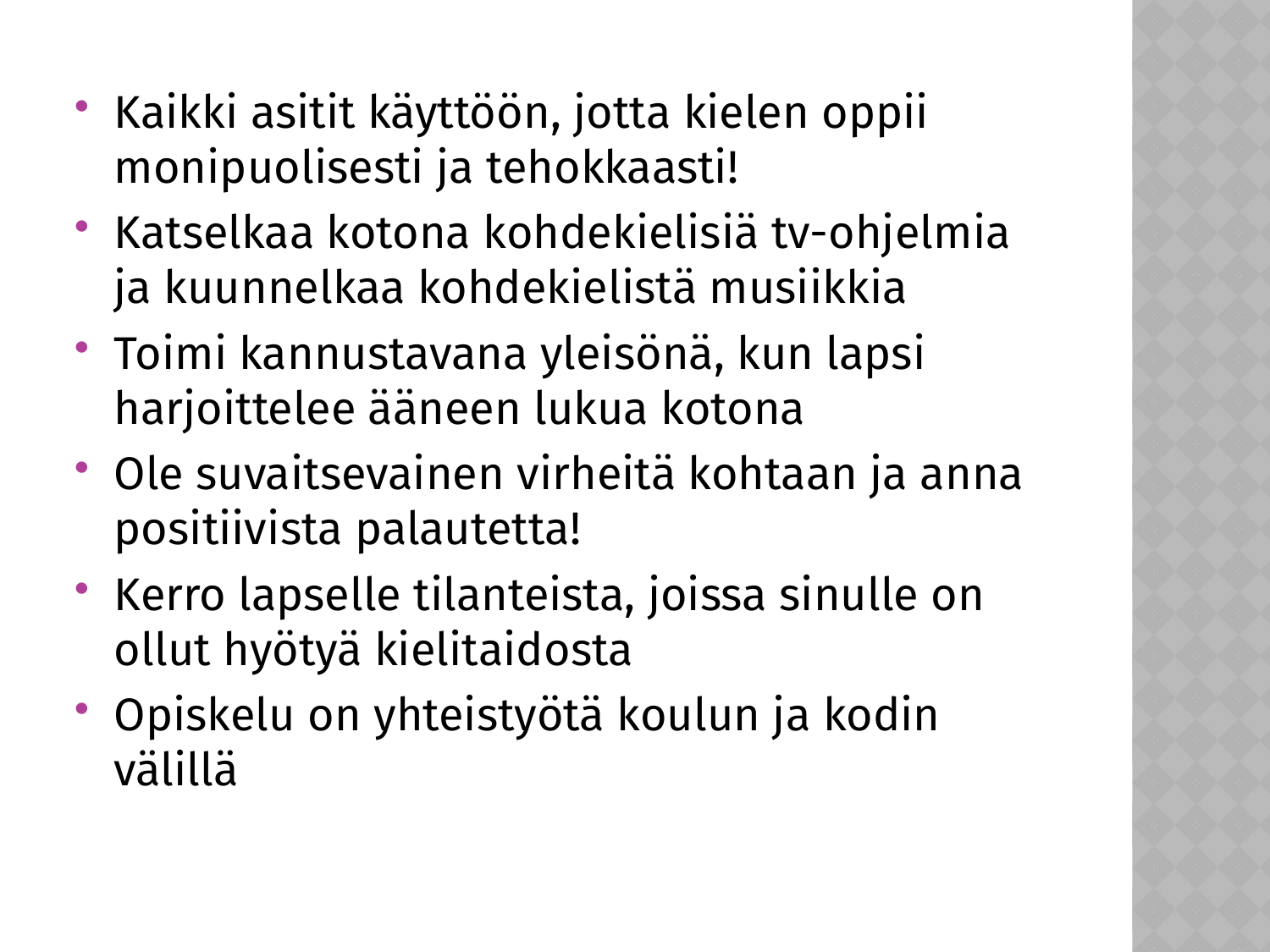

#
Kaikki asitit käyttöön, jotta kielen oppii monipuolisesti ja tehokkaasti!
Katselkaa kotona kohdekielisiä tv-ohjelmia ja kuunnelkaa kohdekielistä musiikkia
Toimi kannustavana yleisönä, kun lapsi harjoittelee ääneen lukua kotona
Ole suvaitsevainen virheitä kohtaan ja anna positiivista palautetta!
Kerro lapselle tilanteista, joissa sinulle on ollut hyötyä kielitaidosta
Opiskelu on yhteistyötä koulun ja kodin välillä